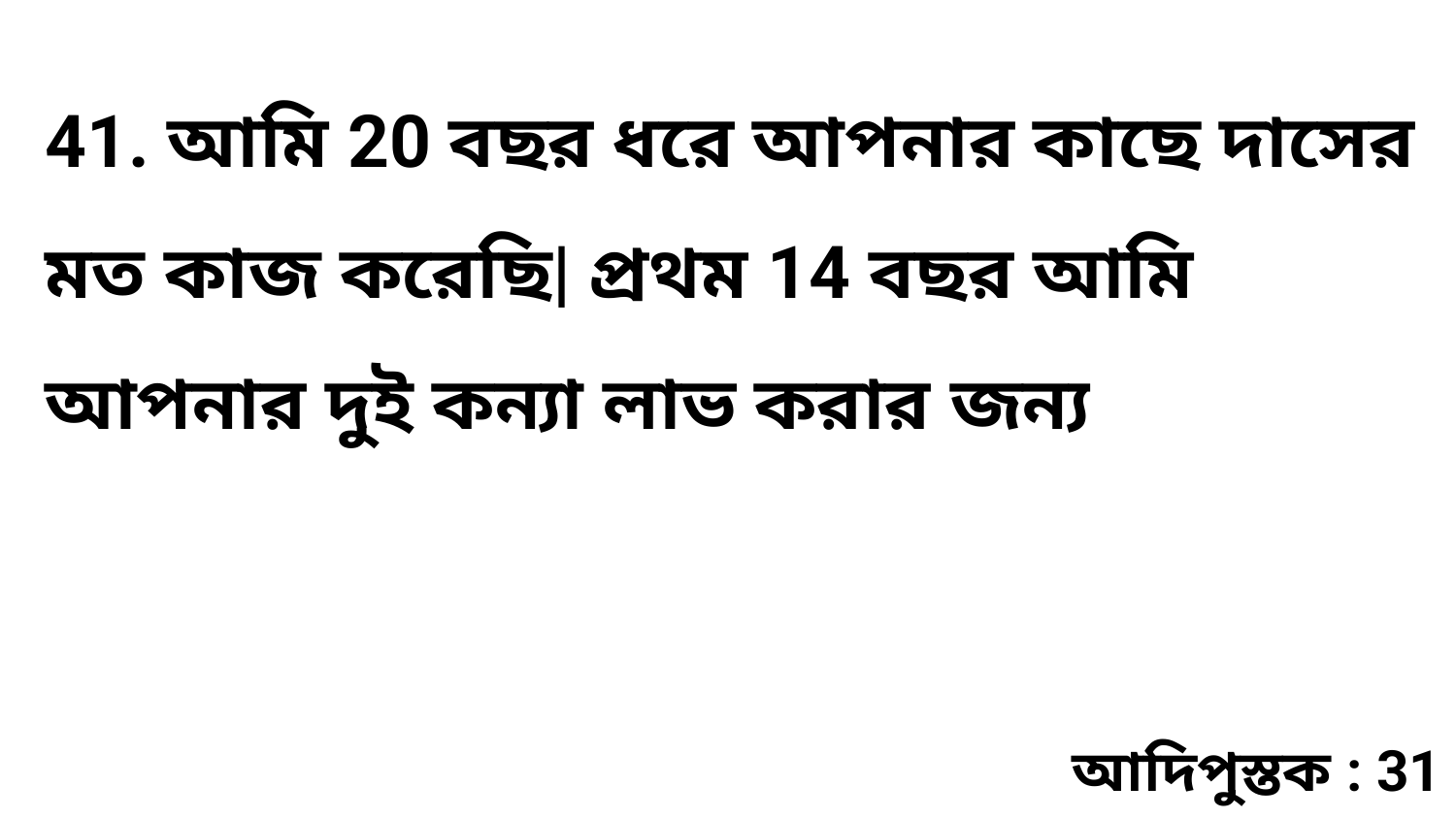

41. আমি 20 বছর ধরে আপনার কাছে দাসের মত কাজ করেছি| প্রথম 14 বছর আমি আপনার দুই কন্যা লাভ করার জন্য
আদিপুস্তক : 31